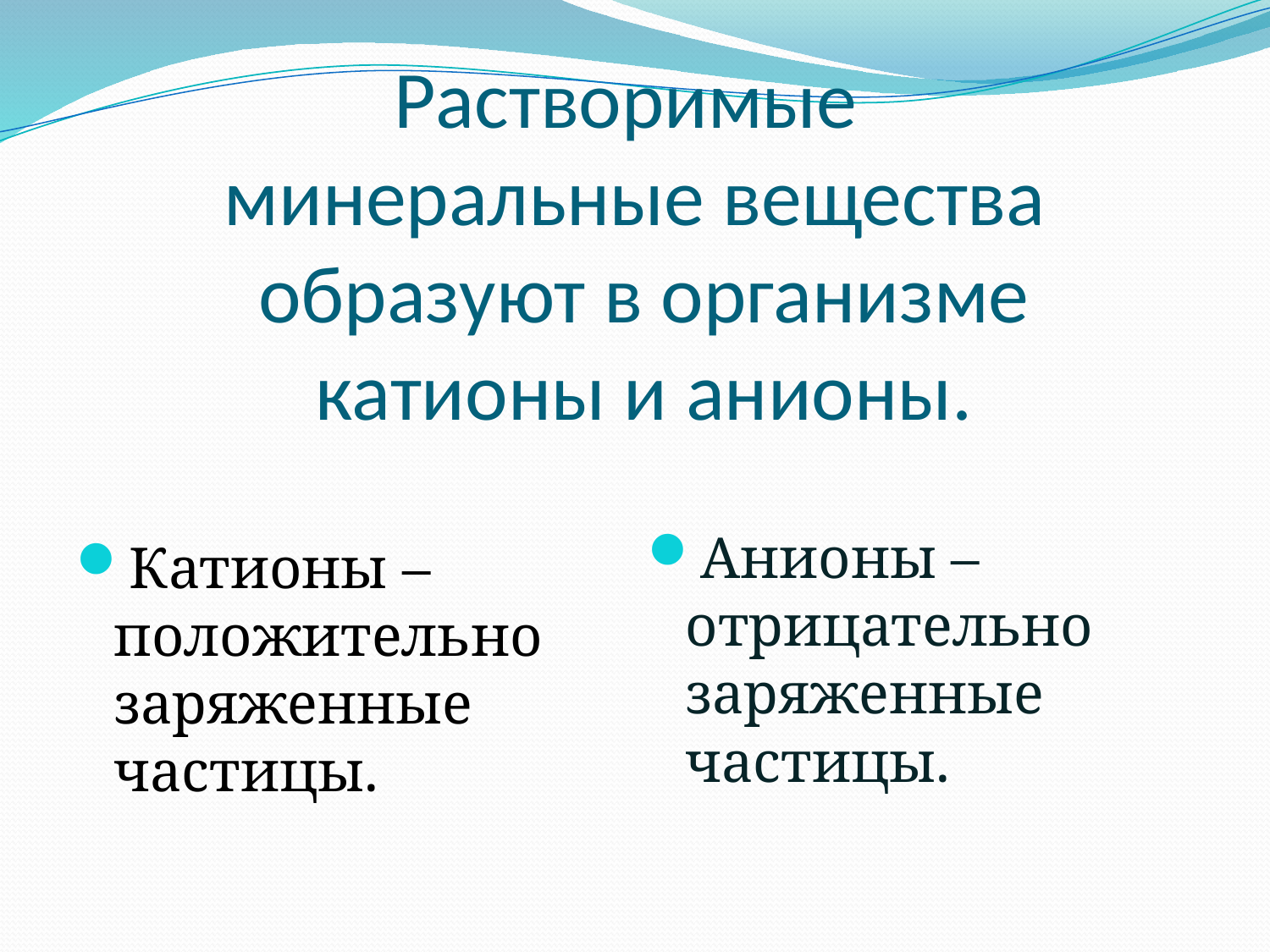

# Растворимые минеральные вещества образуют в организме катионы и анионы.
Анионы – отрицательно заряженные частицы.
Катионы – положительно заряженные частицы.